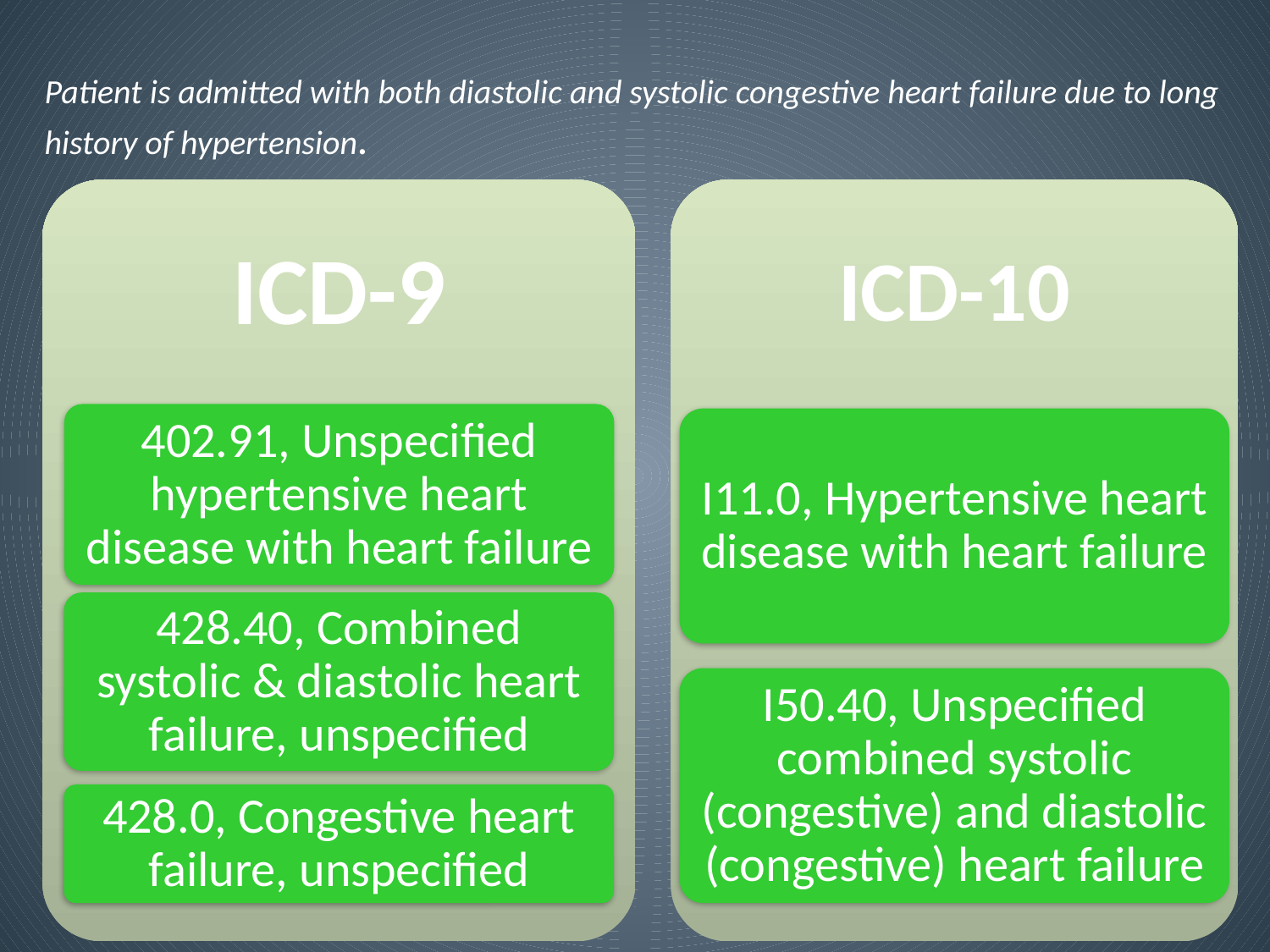

# Patient is admitted with both diastolic and systolic congestive heart failure due to long history of hypertension.
ICD-9
402.91, Unspecified hypertensive heart disease with heart failure
428.40, Combined systolic & diastolic heart failure, unspecified
428.0, Congestive heart failure, unspecified
ICD-10
I11.0, Hypertensive heart disease with heart failure
I50.40, Unspecified combined systolic (congestive) and diastolic (congestive) heart failure